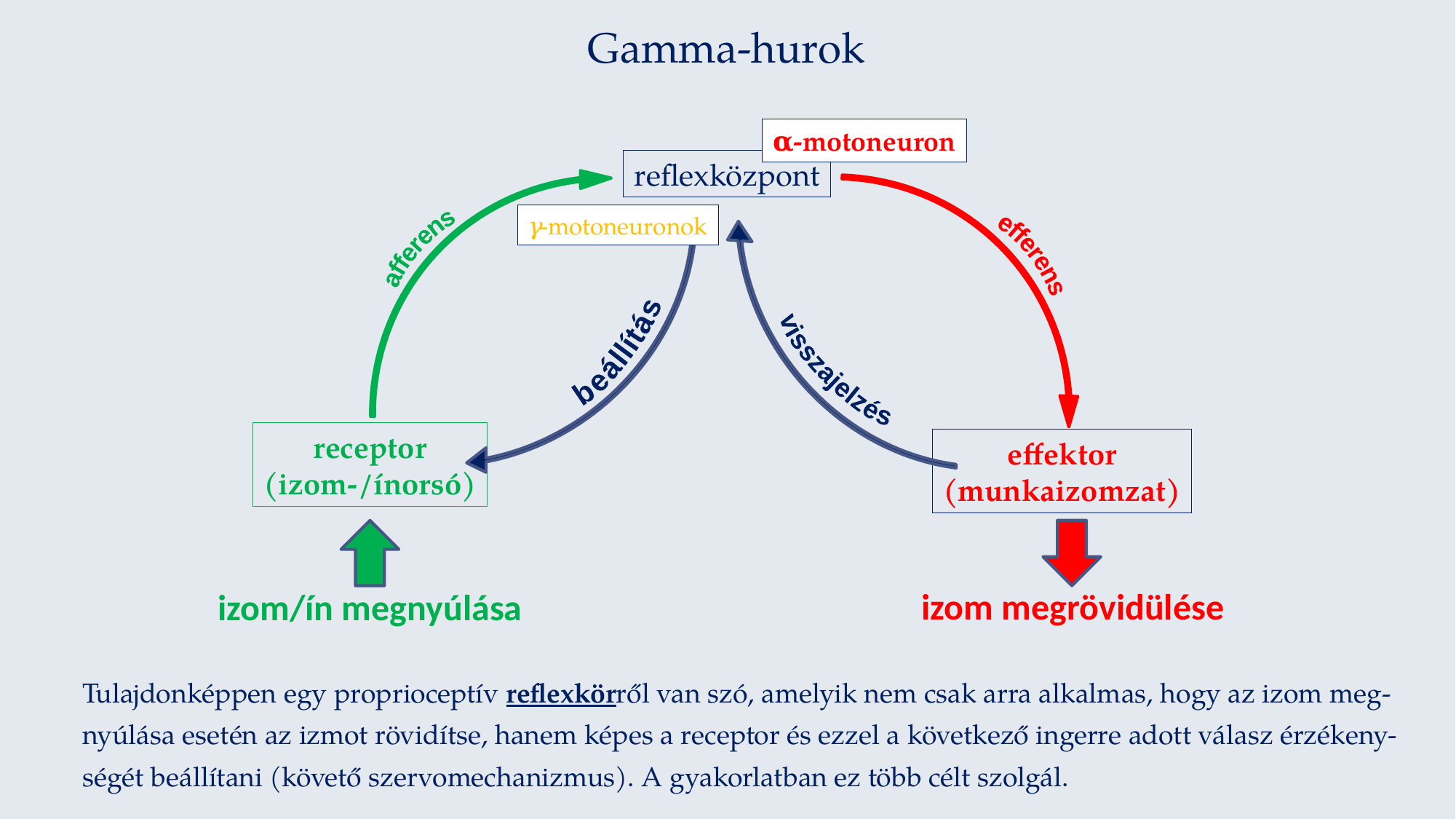

Gamma-hurok
𝛂-motoneuron
reflexközpont

𝛾-motoneuronok
afferens
efferens
beállítás
visszajelzés
receptor
(izom-/ínorsó)
effektor
(munkaizomzat)

izom megrövidülése
izom/ín megnyúlása
Tulajdonképpen egy proprioceptív reflexkörről van szó, amelyik nem csak arra alkalmas, hogy az izom meg-
nyúlása esetén az izmot rövidítse, hanem képes a receptor és ezzel a következő ingerre adott válasz érzékeny-
ségét beállítani (követő szervomechanizmus). A gyakorlatban ez több célt szolgál.